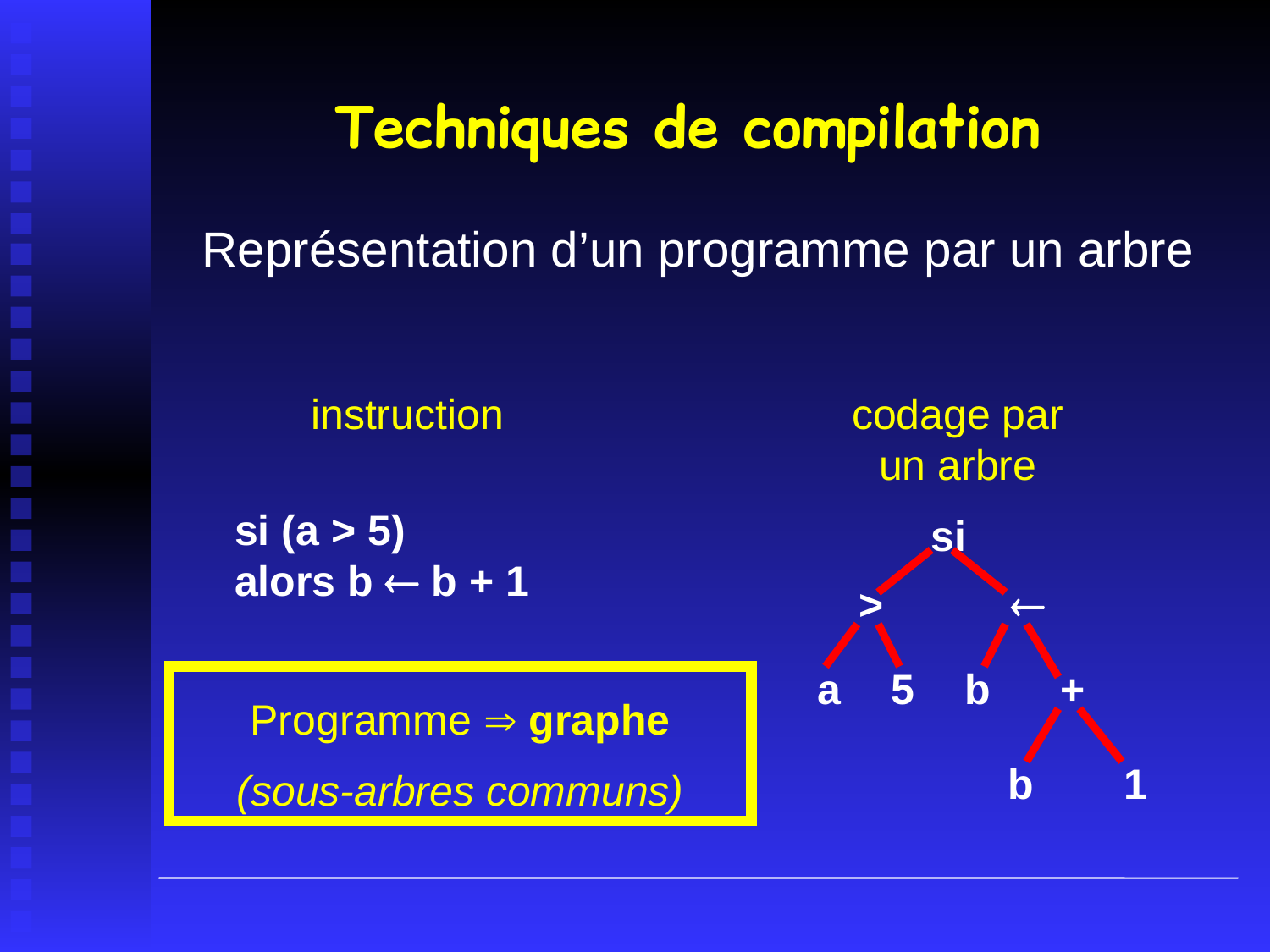

Techniques de compilation
Représentation d’un programme par un arbre
instruction
codage par un arbre
si (a > 5)
alors b ← b + 1
si

>
←

a
5
b
+
Programme ⇒ graphe
(sous-arbres communs)

b
1